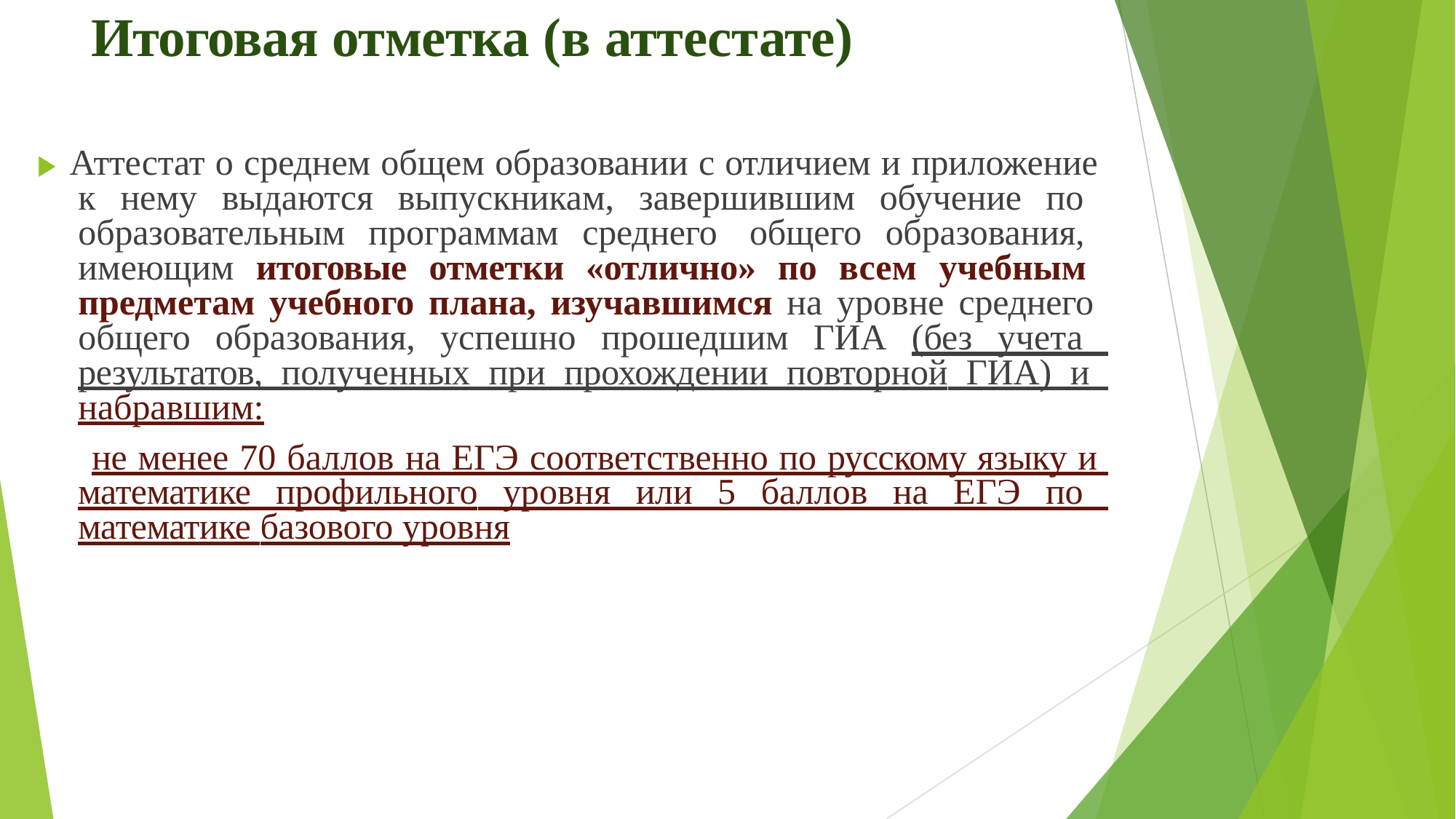

# Итоговая отметка (в аттестате)

▶ Аттестат о среднем общем образовании с отличием и приложение  к нему выдаются выпускникам, завершившим обучение по  образовательным программам среднего общего образования,  имеющим итоговые отметки «отлично» по всем учебным  предметам учебного плана, изучавшимся на уровне среднего  общего образования, успешно прошедшим ГИА (без учета  результатов, полученных при прохождении повторной ГИА) и  набравшим:
не менее 70 баллов на ЕГЭ соответственно по русскому языку и  математике профильного уровня или 5 баллов на ЕГЭ по  математике базового уровня